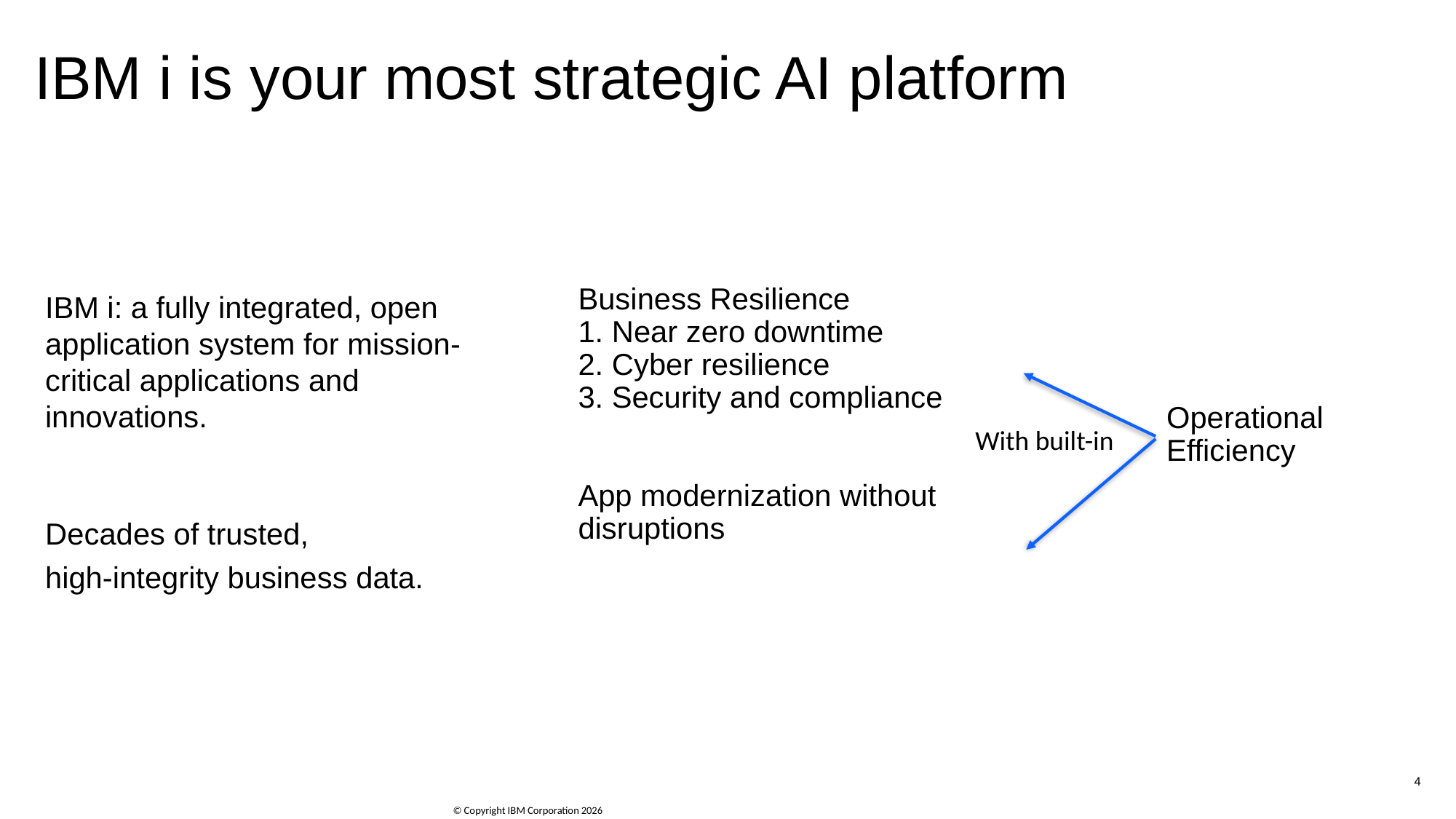

IBM i is your most strategic AI platform

IBM i: a fully integrated, open application system for mission-critical applications and innovations.

Decades of trusted,
high-integrity business data.
# Business Resilience 1. Near zero downtime 2. Cyber resilience 3. Security and compliance App modernization without disruptions
Operational Efficiency
With built-in
4